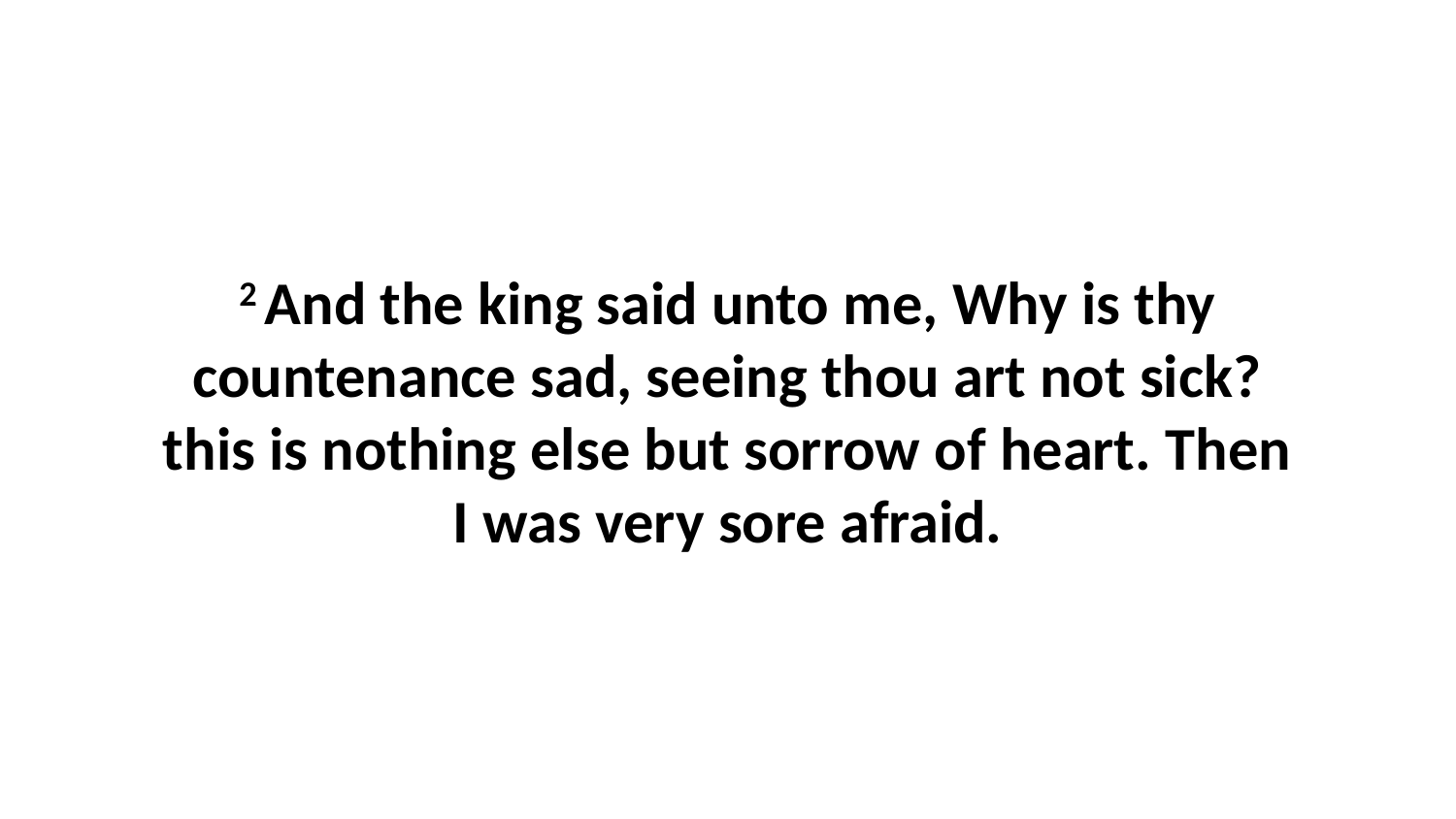

2 And the king said unto me, Why is thy countenance sad, seeing thou art not sick? this is nothing else but sorrow of heart. Then I was very sore afraid.